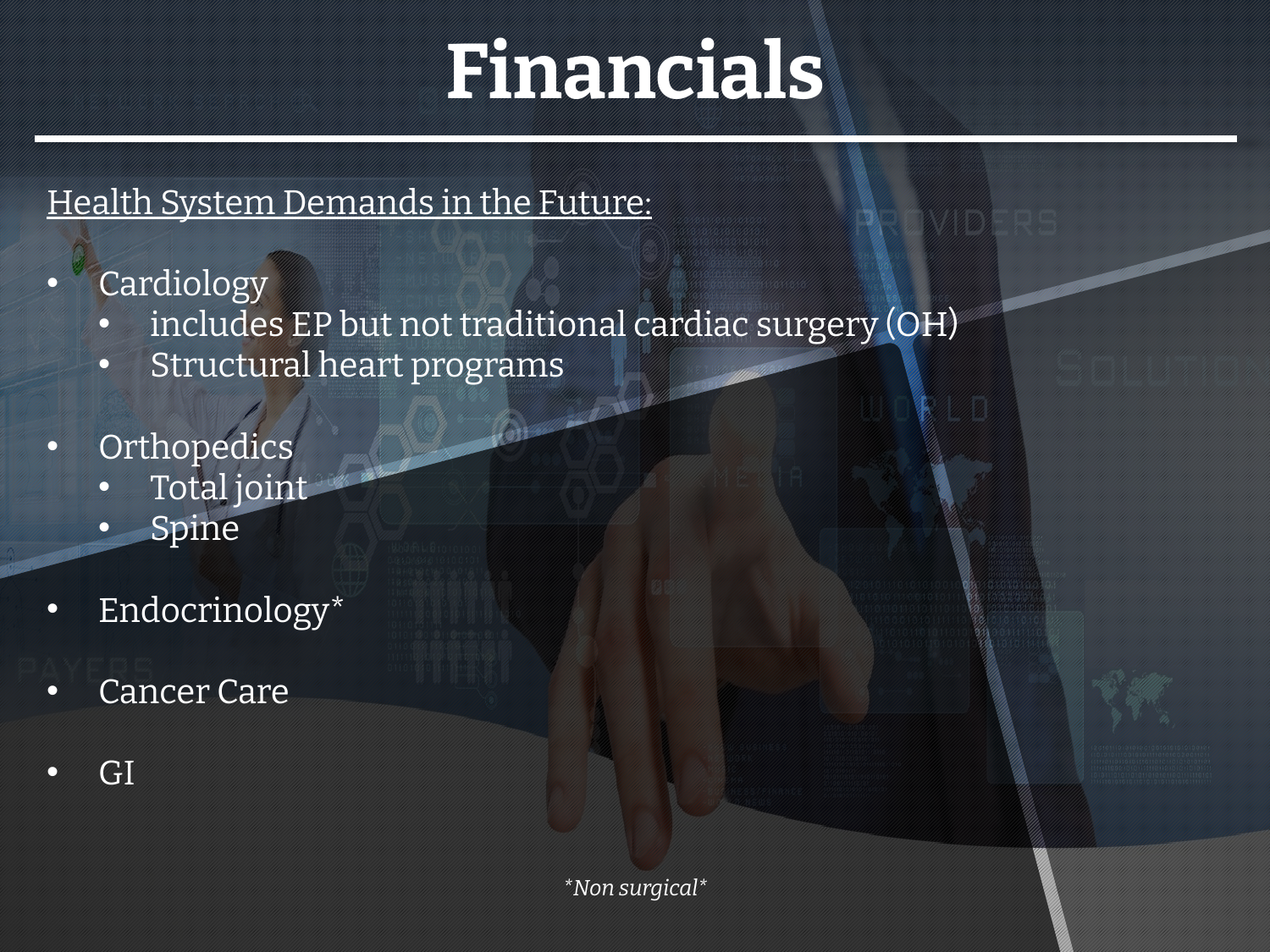

Financials
Health System Demands in the Future:

Cardiology
includes EP but not traditional cardiac surgery (OH)
Structural heart programs

Orthopedics
Total joint
Spine

Endocrinology*

Cancer Care

GI

*Non surgical*